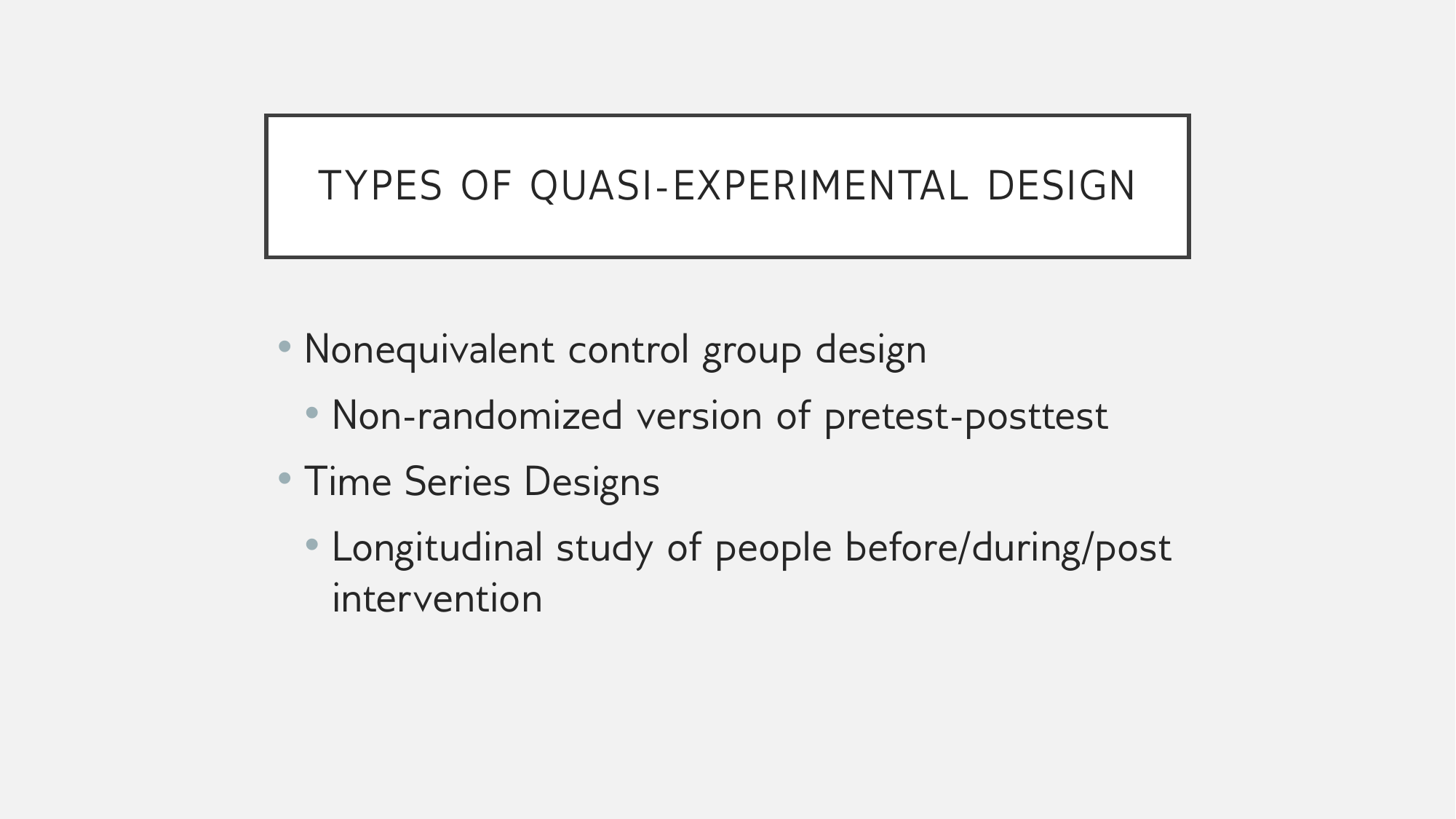

# Types of quasi-experimental design
Nonequivalent control group design
Non-randomized version of pretest-posttest
Time Series Designs
Longitudinal study of people before/during/post intervention